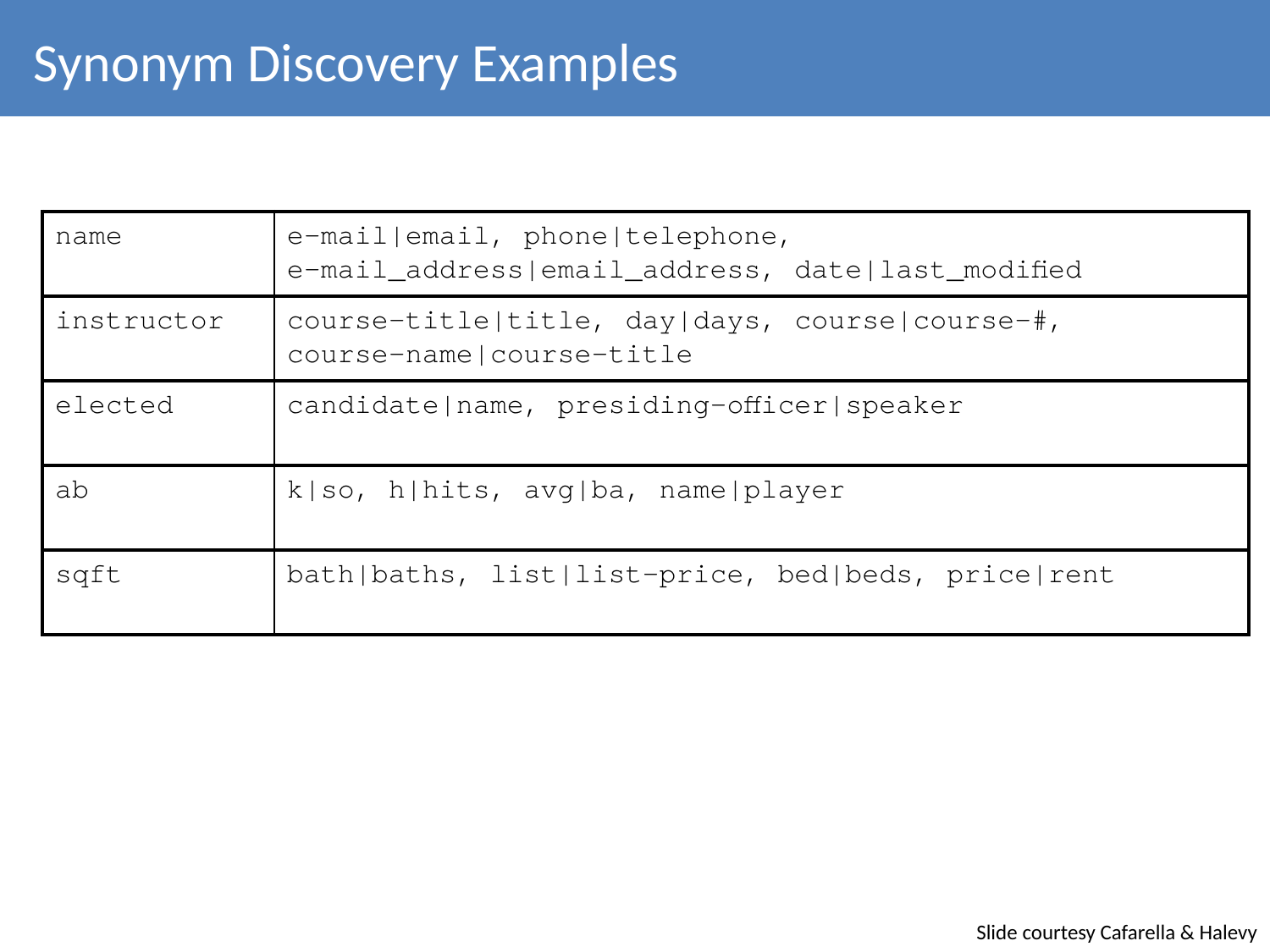

# Synonym Discovery Examples
| name | e-mail|email, phone|telephone, e-mail\_address|email\_address, date|last\_modified |
| --- | --- |
| instructor | course-title|title, day|days, course|course-#, course-name|course-title |
| --- | --- |
| elected | candidate|name, presiding-officer|speaker |
| --- | --- |
| ab | k|so, h|hits, avg|ba, name|player |
| --- | --- |
| sqft | bath|baths, list|list-price, bed|beds, price|rent |
| --- | --- |
Slide courtesy Cafarella & Halevy